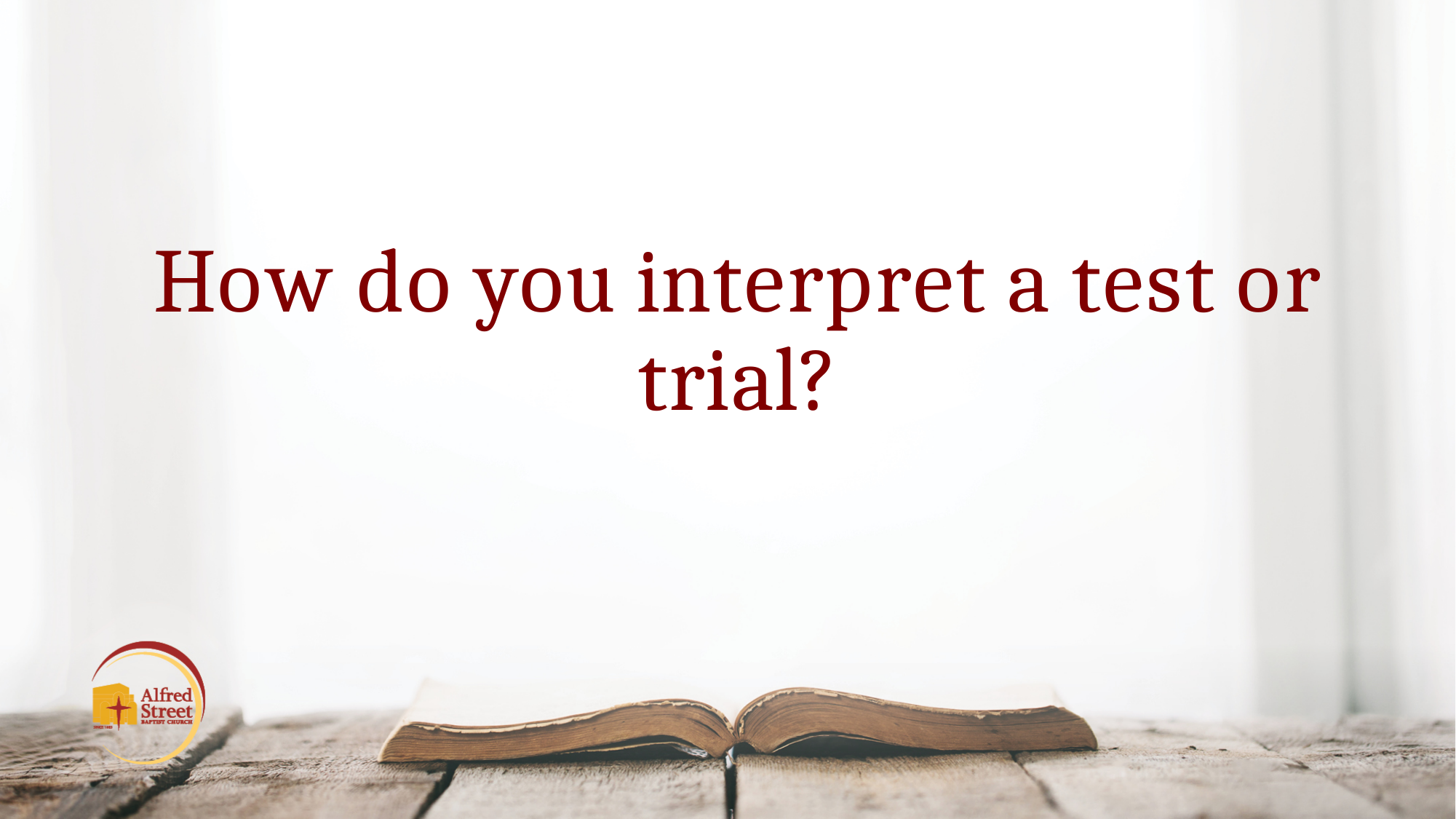

# How do you interpret a test or trial?